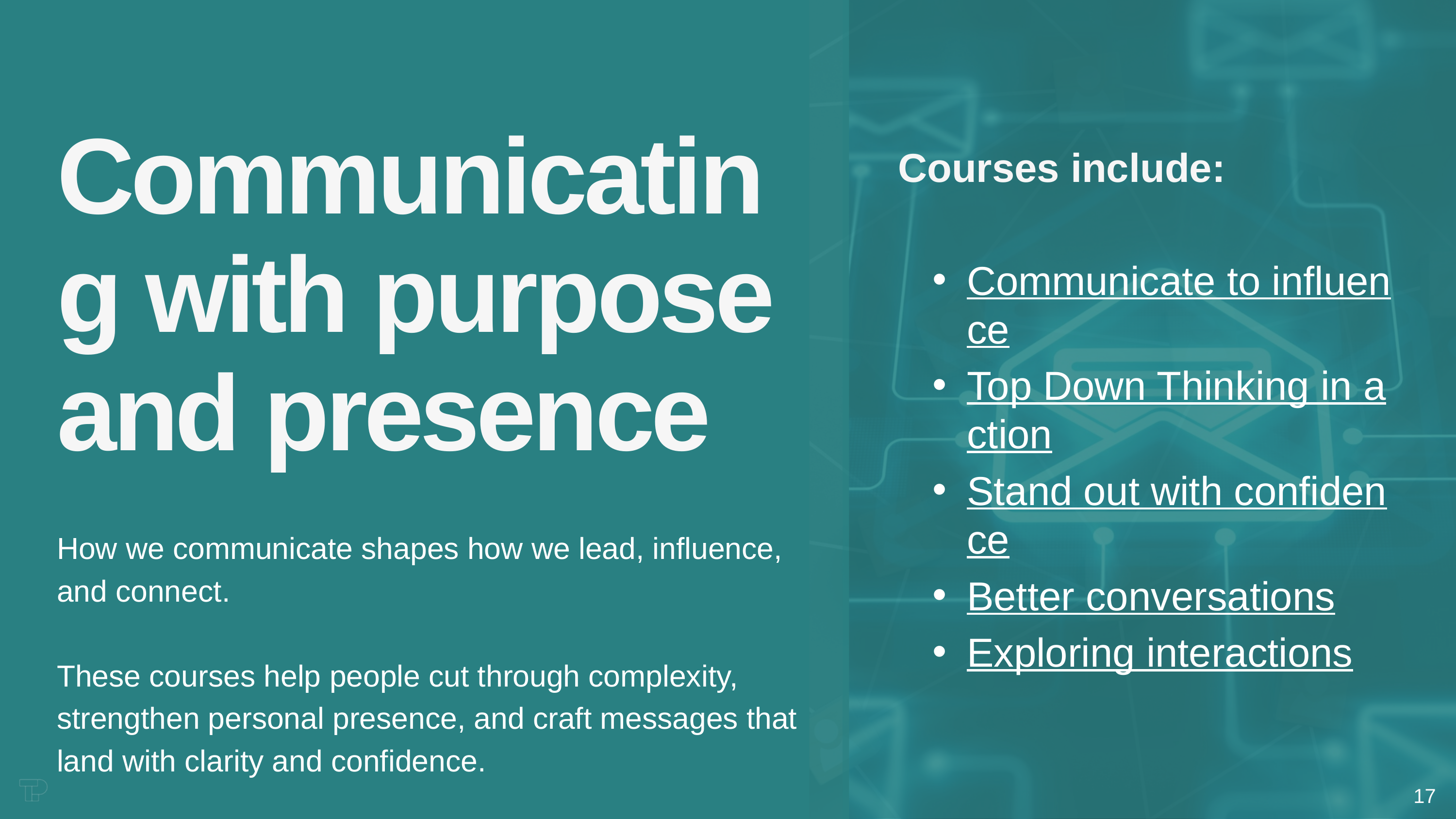

Communicating with purpose and presence
Courses include:

Communicate to influence
Top Down Thinking in action
Stand out with confidence
Better conversations
Exploring interactions

How we communicate shapes how we lead, influence, and connect.

These courses help people cut through complexity, strengthen personal presence, and craft messages that land with clarity and confidence.

17